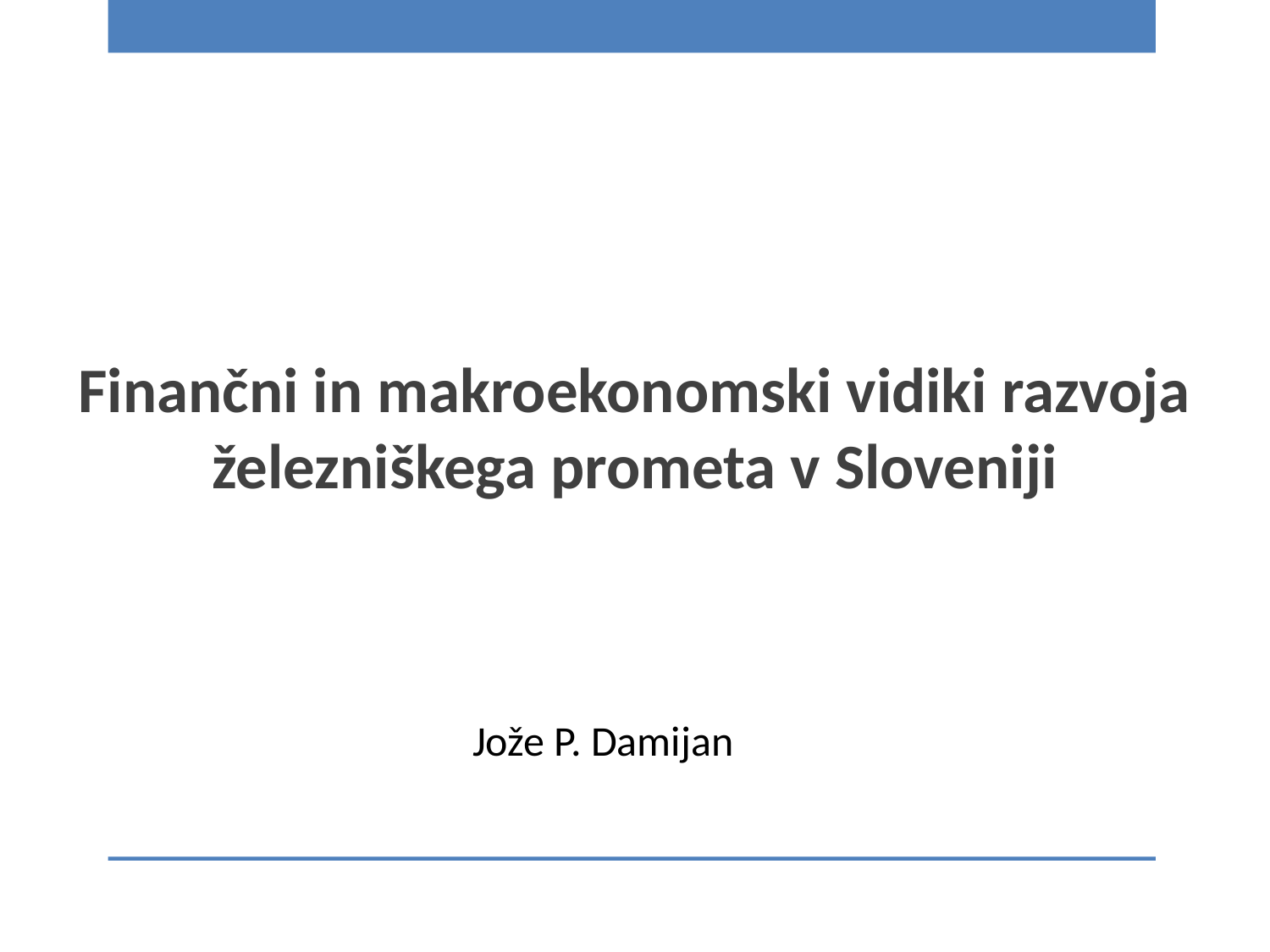

# Finančni in makroekonomski vidiki razvoja železniškega prometa v Sloveniji
Jože P. Damijan